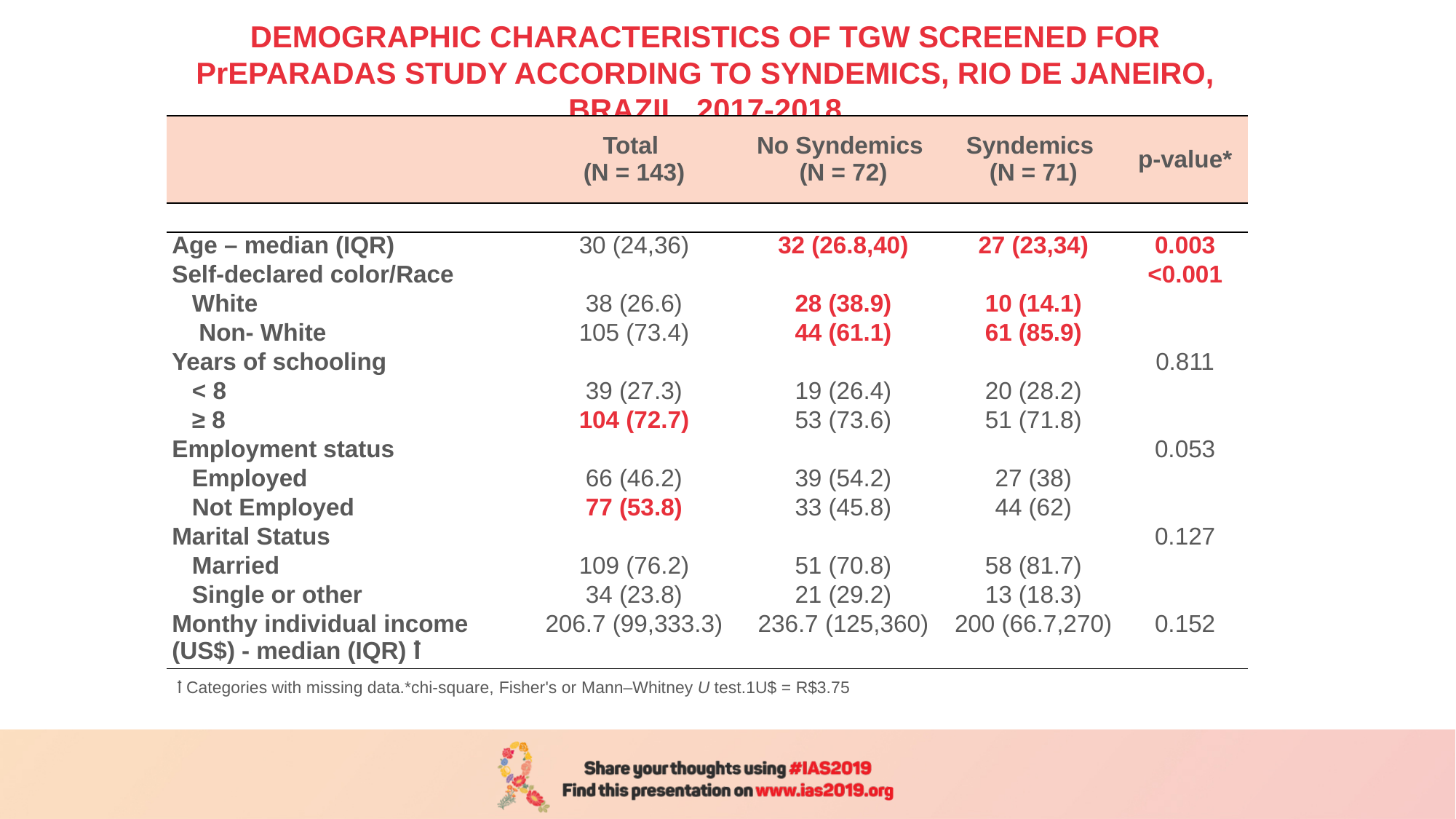

DEMOGRAPHIC CHARACTERISTICS OF TGW SCREENED FOR PrEPARADAS STUDY ACCORDING TO SYNDEMICS, RIO DE JANEIRO, BRAZIL, 2017-2018
|  | Total (N = 143) | No Syndemics (N = 72) | Syndemics (N = 71) | p-value\* |
| --- | --- | --- | --- | --- |
|  |  |  |  |  |
| Age – median (IQR) | 30 (24,36) | 32 (26.8,40) | 27 (23,34) | 0.003 |
| Self-declared color/Race |  |  |  | <0.001 |
| White | 38 (26.6) | 28 (38.9) | 10 (14.1) |  |
| Non- White | 105 (73.4) | 44 (61.1) | 61 (85.9) |  |
| Years of schooling |  |  |  | 0.811 |
| < 8 | 39 (27.3) | 19 (26.4) | 20 (28.2) |  |
| ≥ 8 | 104 (72.7) | 53 (73.6) | 51 (71.8) |  |
| Employment status |  |  |  | 0.053 |
| Employed | 66 (46.2) | 39 (54.2) | 27 (38) |  |
| Not Employed | 77 (53.8) | 33 (45.8) | 44 (62) |  |
| Marital Status |  |  |  | 0.127 |
| Married | 109 (76.2) | 51 (70.8) | 58 (81.7) |  |
| Single or other | 34 (23.8) | 21 (29.2) | 13 (18.3) |  |
| Monthy individual income (US$) - median (IQR) ꝉ | 206.7 (99,333.3) | 236.7 (125,360) | 200 (66.7,270) | 0.152 |
|  |  |  |  |  |
ꝉ Categories with missing data.*chi-square, Fisher's or Mann–Whitney U test.1U$ = R$3.75